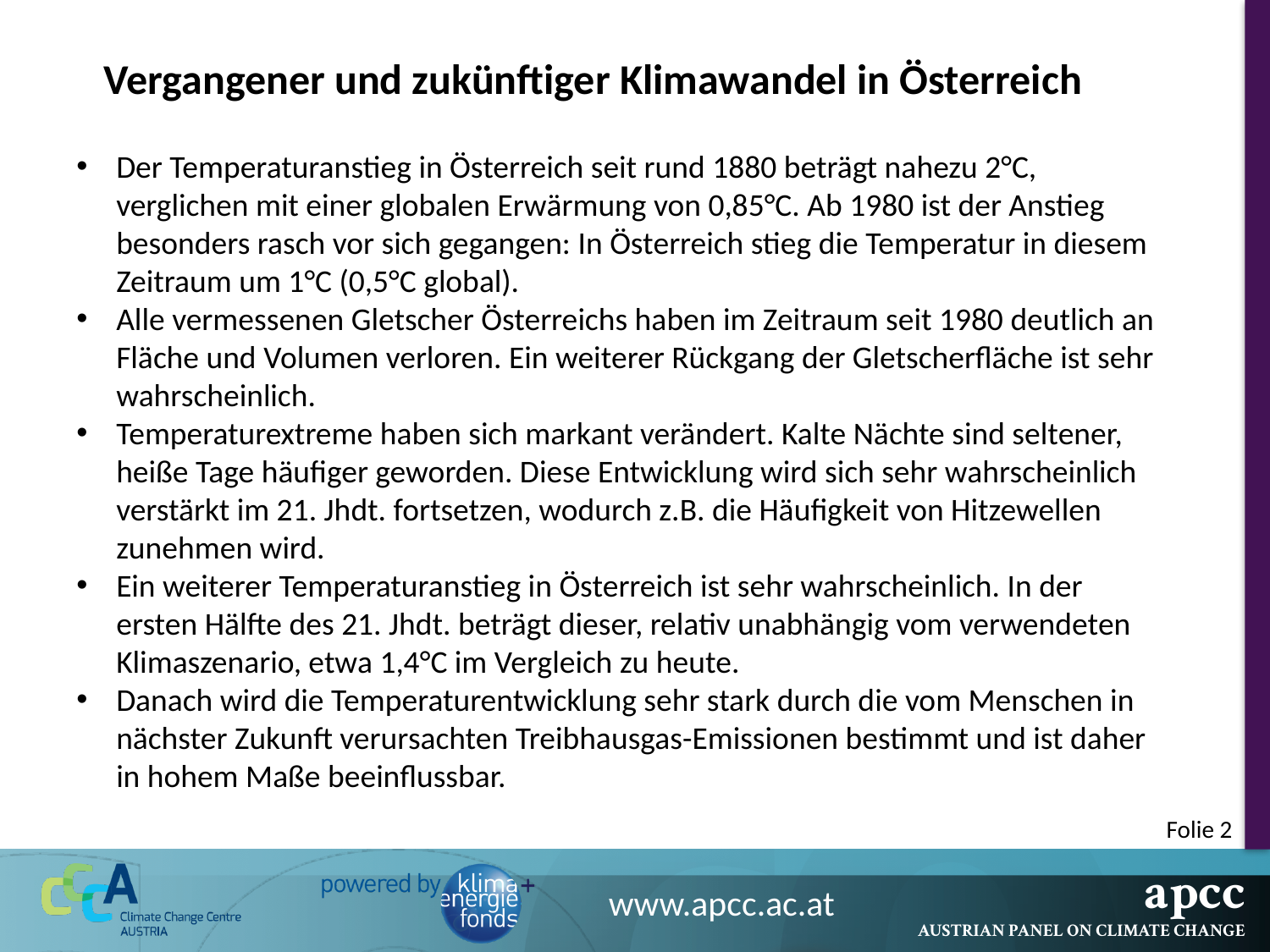

Vergangener und zukünftiger Klimawandel in Österreich
Der Temperaturanstieg in Österreich seit rund 1880 beträgt nahezu 2°C, verglichen mit einer globalen Erwärmung von 0,85°C. Ab 1980 ist der Anstieg besonders rasch vor sich gegangen: In Österreich stieg die Temperatur in diesem Zeitraum um 1°C (0,5°C global).
Alle vermessenen Gletscher Österreichs haben im Zeitraum seit 1980 deutlich an Fläche und Volumen verloren. Ein weiterer Rückgang der Gletscherfläche ist sehr wahrscheinlich.
Temperaturextreme haben sich markant verändert. Kalte Nächte sind seltener, heiße Tage häufiger geworden. Diese Entwicklung wird sich sehr wahrscheinlich verstärkt im 21. Jhdt. fortsetzen, wodurch z.B. die Häufigkeit von Hitzewellen zunehmen wird.
Ein weiterer Temperaturanstieg in Österreich ist sehr wahrscheinlich. In der ersten Hälfte des 21. Jhdt. beträgt dieser, relativ unabhängig vom verwendeten Klimaszenario, etwa 1,4°C im Vergleich zu heute.
Danach wird die Temperaturentwicklung sehr stark durch die vom Menschen in nächster Zukunft verursachten Treibhausgas-Emissionen bestimmt und ist daher in hohem Maße beeinflussbar.
Folie 2